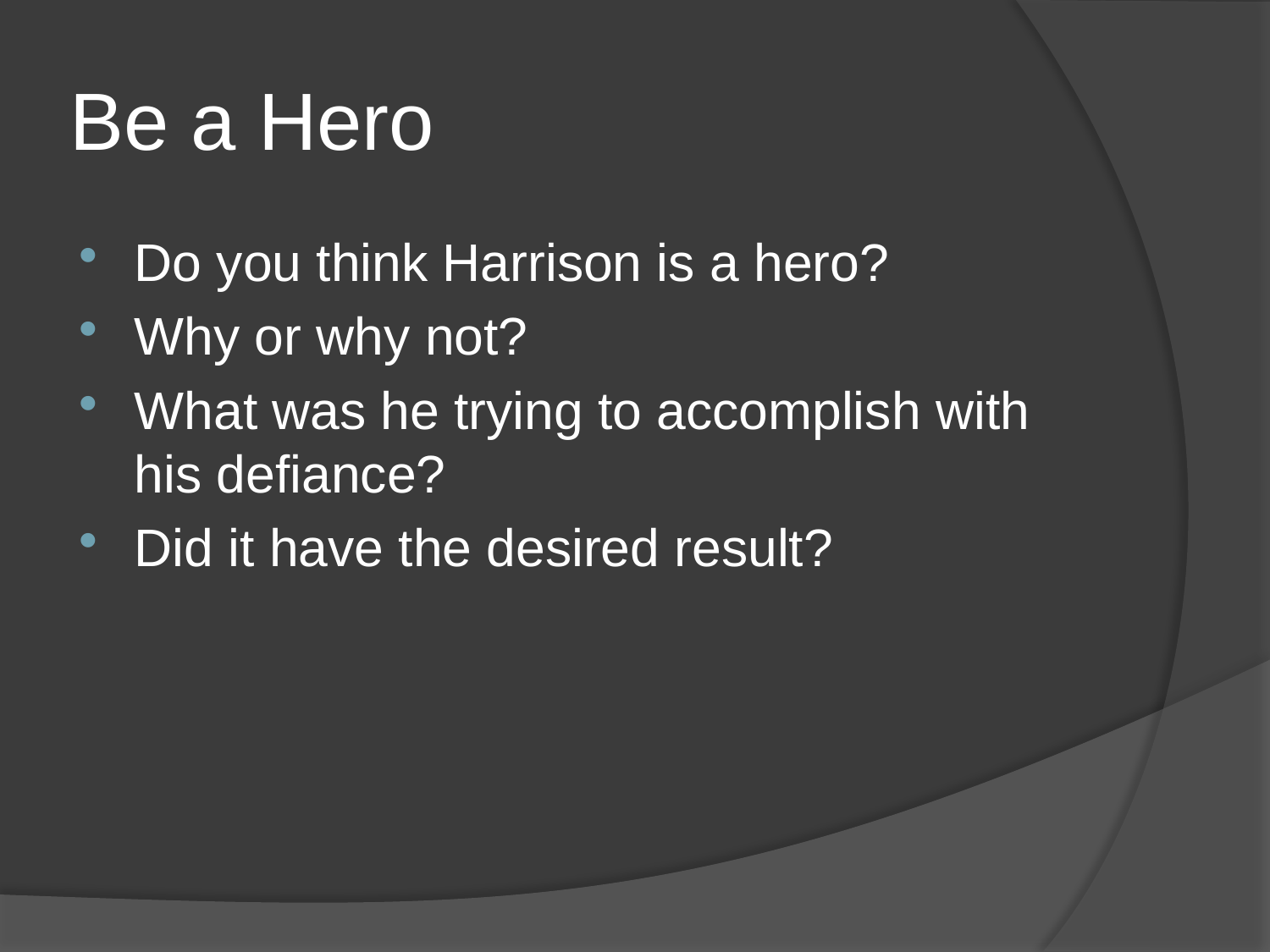

# Be a Hero
Do you think Harrison is a hero?
Why or why not?
What was he trying to accomplish with his defiance?
Did it have the desired result?